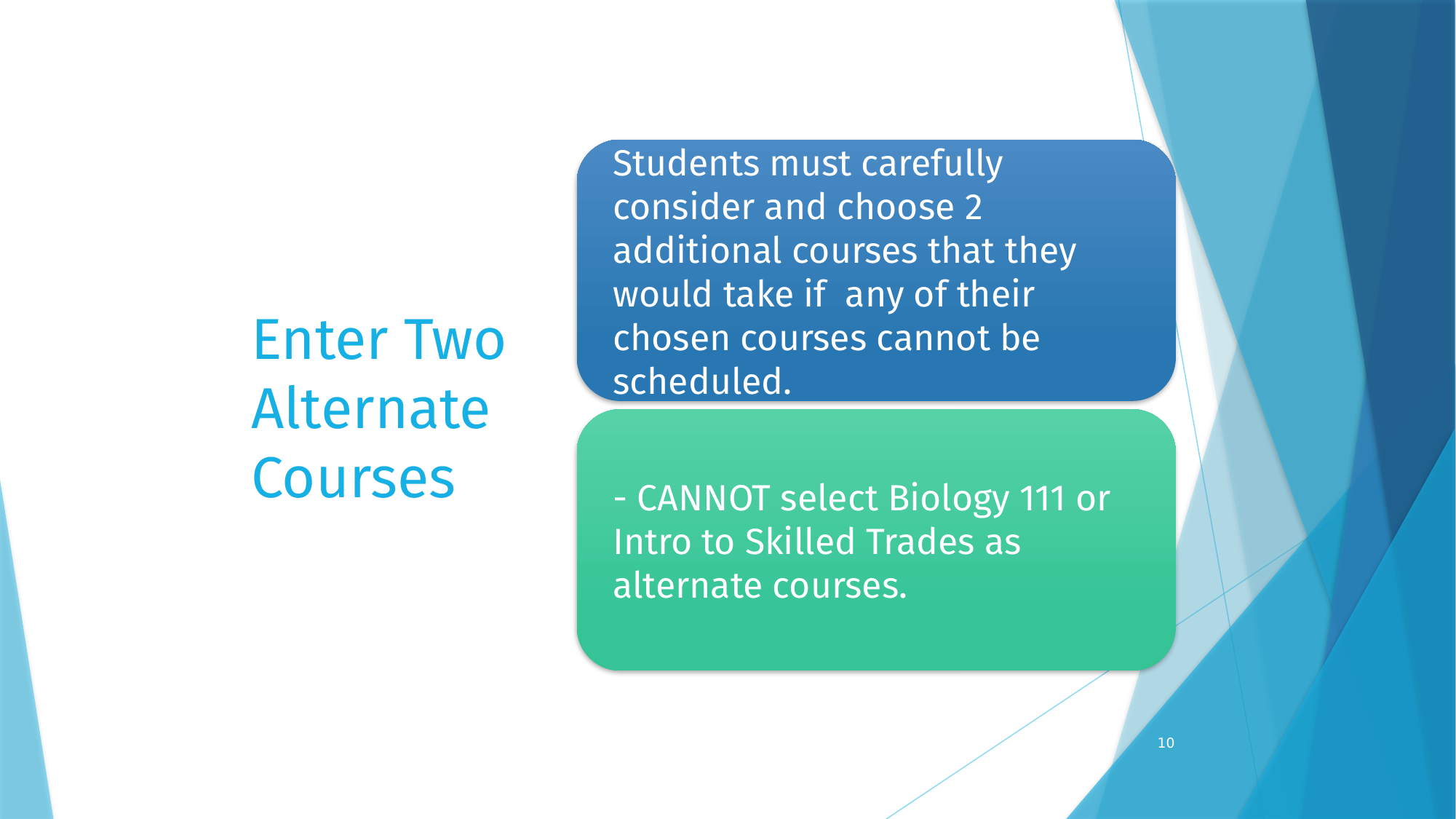

Students must carefully consider and choose 2 additional courses that they would take if  any of their chosen courses cannot be scheduled.
- CANNOT select Biology 111 or Intro to Skilled Trades as alternate courses.
# Enter Two Alternate Courses
10